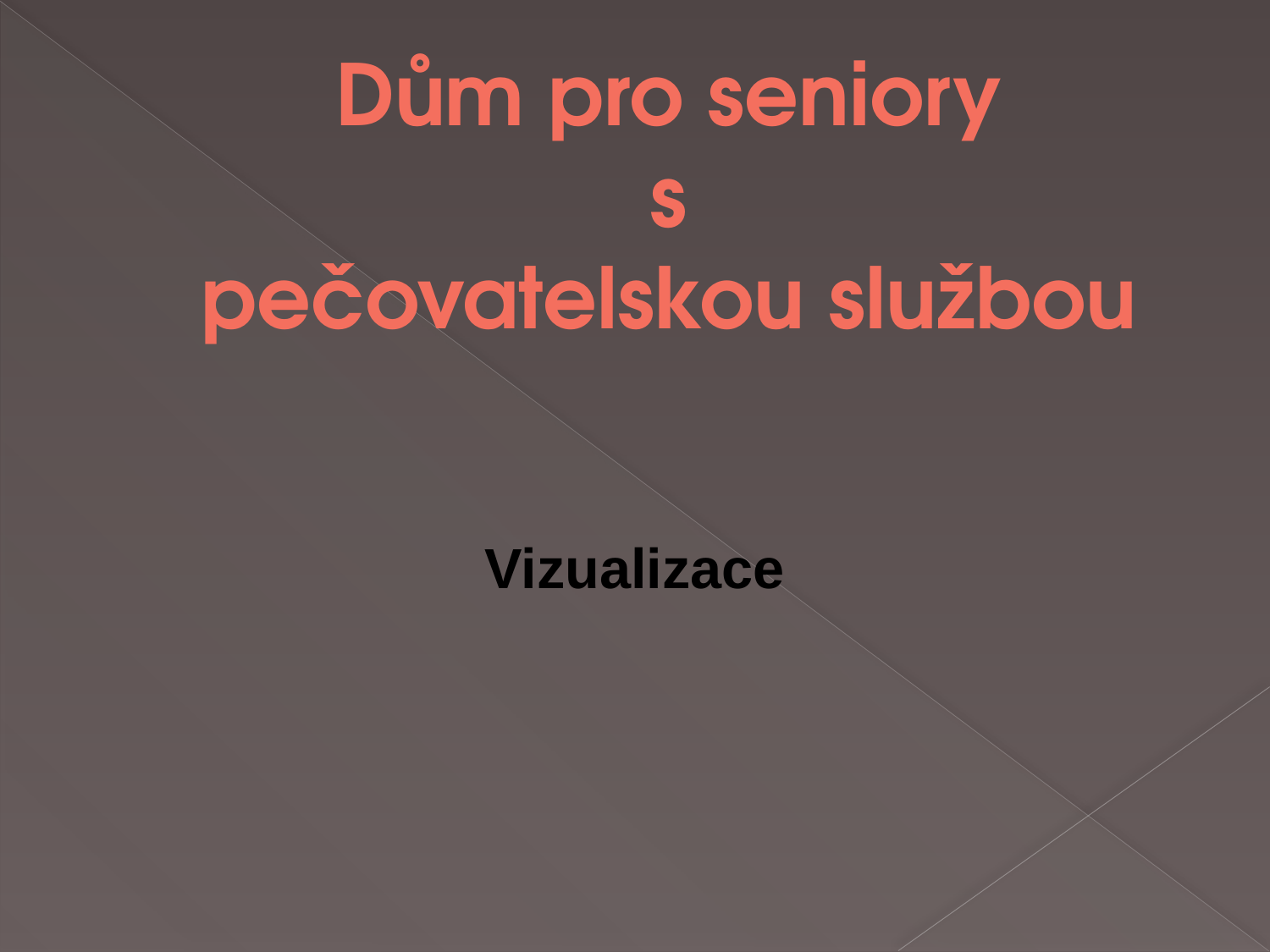

# Dům pro seniory s pečovatelskou službou
Vizualizace